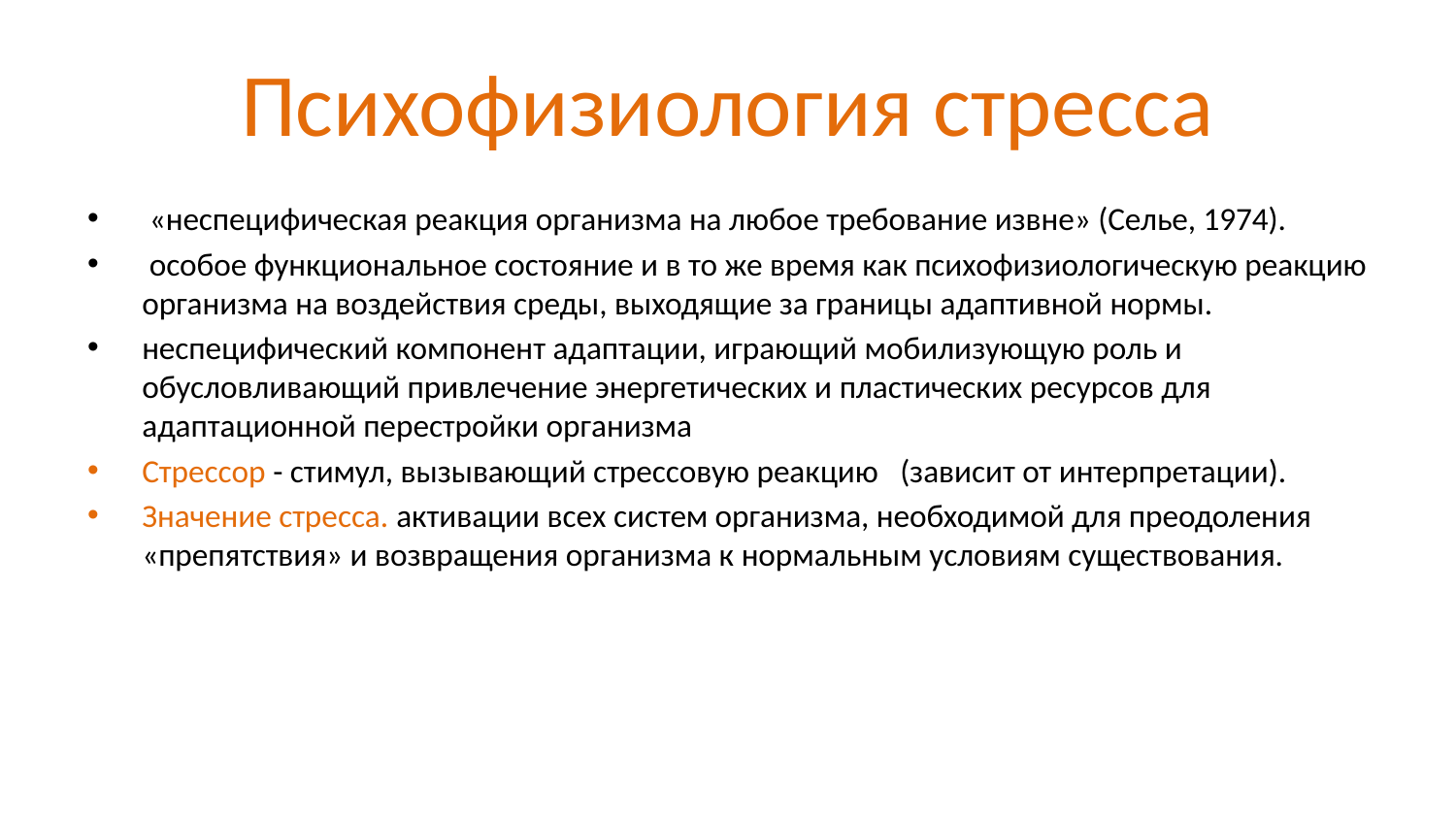

# Психофизиология стресса
 «неспецифическая реакция организма на любое требование извне» (Селье, 1974).
 особое функциональное состояние и в то же время как психофизиологическую реакцию организма на воздействия среды, выходящие за границы адаптивной нормы.
неспецифический компонент адаптации, играющий мобилизующую роль и обусловливающий привлечение энергетических и пластических ресурсов для адаптационной перестройки организма
Стрессор - стимул, вызывающий стрессовую реакцию   (зависит от интерпретации).
Значение стресса. активации всех систем организма, необходимой для преодоления «препятствия» и возвращения организма к нормальным условиям существования.